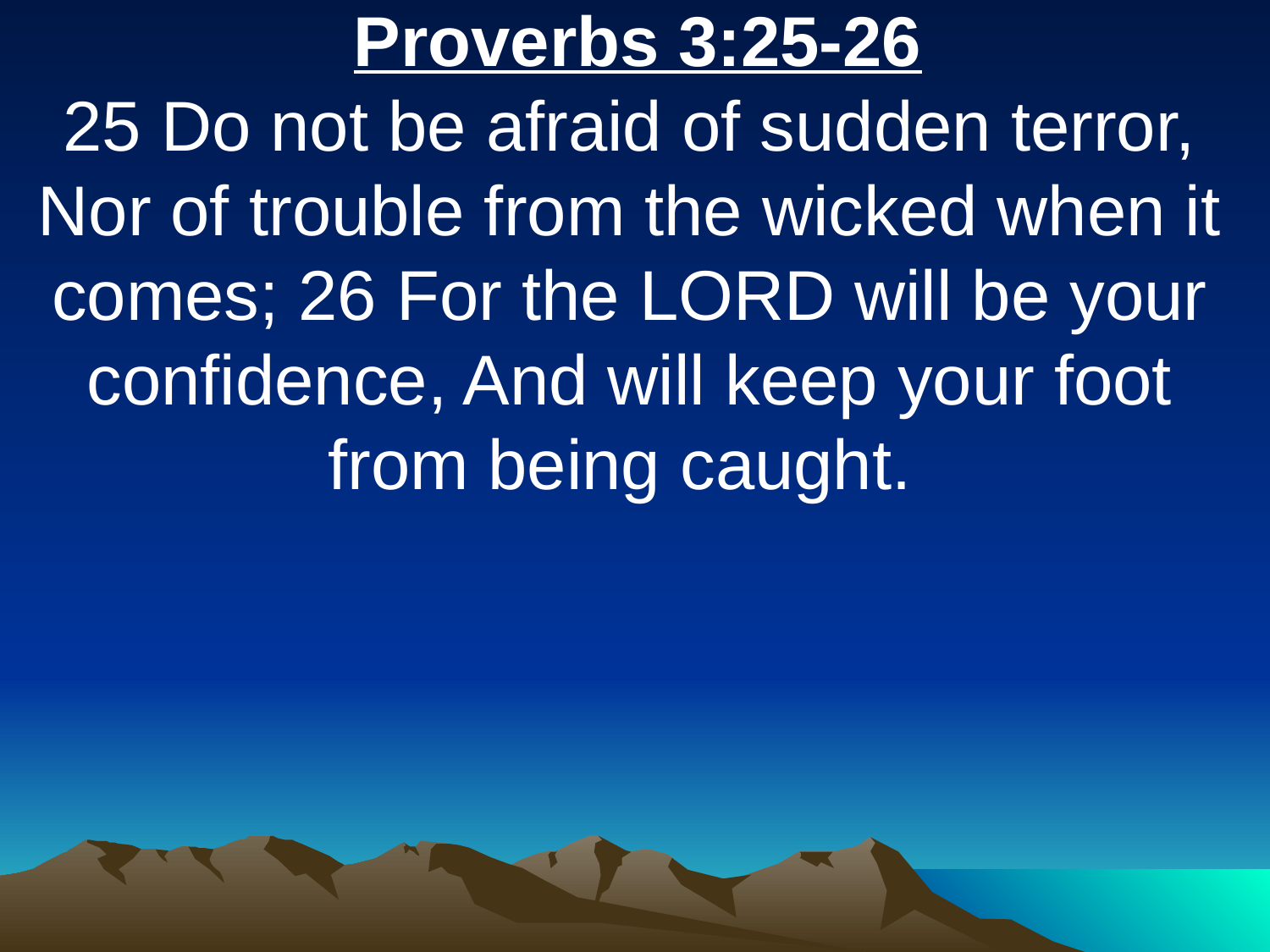

Proverbs 3:25-26
25 Do not be afraid of sudden terror, Nor of trouble from the wicked when it comes; 26 For the LORD will be your confidence, And will keep your foot from being caught.